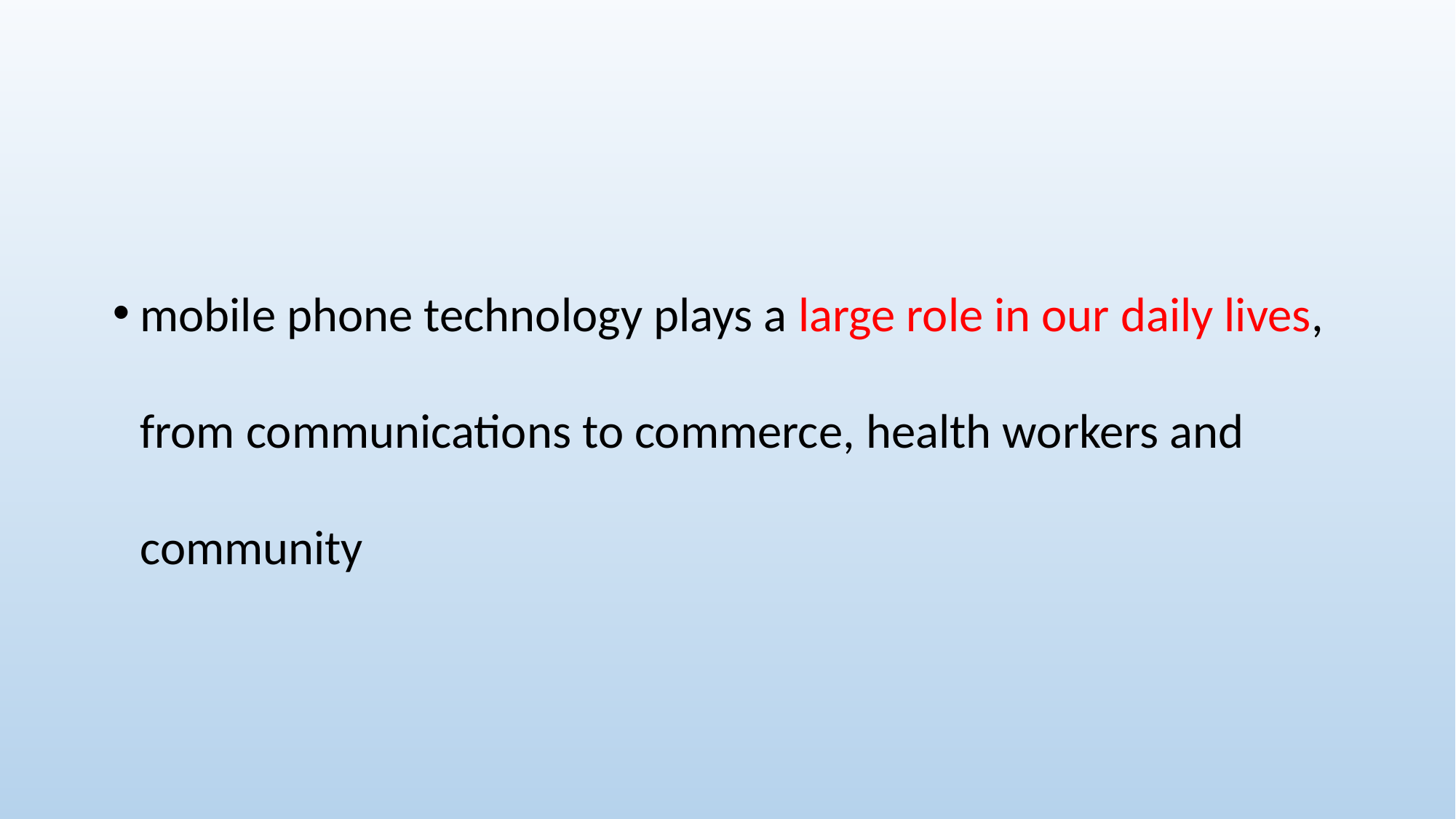

#
mobile phone technology plays a large role in our daily lives, from communications to commerce, health workers and community